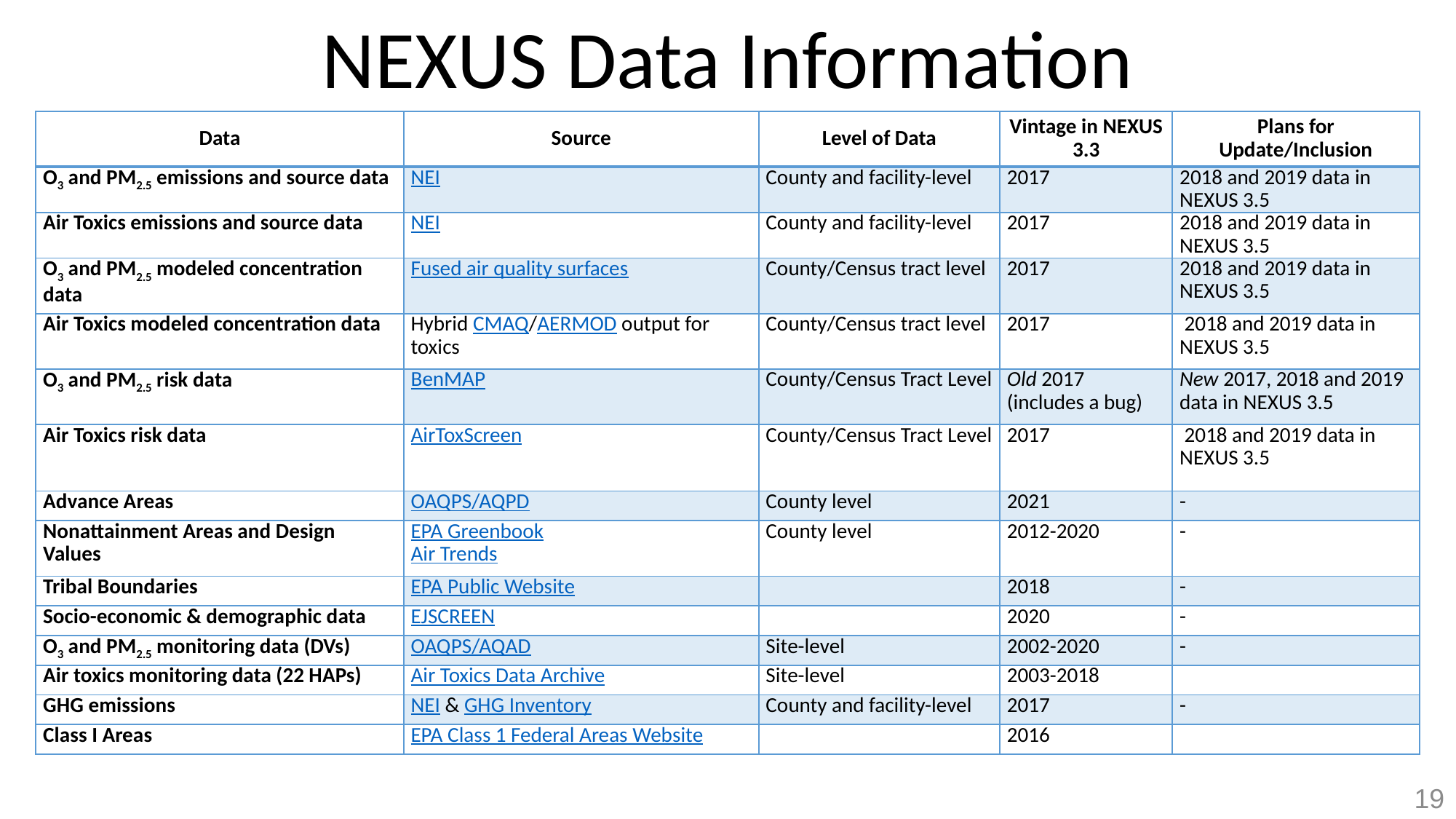

# NEXUS Data Information
| Data | Source | Level of Data | Vintage in NEXUS 3.3 | Plans for Update/Inclusion |
| --- | --- | --- | --- | --- |
| O3 and PM2.5 emissions and source data | NEI | County and facility-level | 2017 | 2018 and 2019 data in NEXUS 3.5 |
| Air Toxics emissions and source data | NEI | County and facility-level | 2017 | 2018 and 2019 data in NEXUS 3.5 |
| O3 and PM2.5 modeled concentration data | Fused air quality surfaces | County/Census tract level | 2017 | 2018 and 2019 data in NEXUS 3.5 |
| Air Toxics modeled concentration data | Hybrid CMAQ/AERMOD output for toxics | County/Census tract level | 2017 | 2018 and 2019 data in NEXUS 3.5 |
| O3 and PM2.5 risk data | BenMAP | County/Census Tract Level | Old 2017 (includes a bug) | New 2017, 2018 and 2019 data in NEXUS 3.5 |
| Air Toxics risk data | AirToxScreen | County/Census Tract Level | 2017 | 2018 and 2019 data in NEXUS 3.5 |
| Advance Areas | OAQPS/AQPD | County level | 2021 | - |
| Nonattainment Areas and Design Values | EPA Greenbook Air Trends | County level | 2012-2020 | - |
| Tribal Boundaries | EPA Public Website |  | 2018 | - |
| Socio-economic & demographic data | EJSCREEN |  | 2020 | - |
| O3 and PM2.5 monitoring data (DVs) | OAQPS/AQAD | Site-level | 2002-2020 | - |
| Air toxics monitoring data (22 HAPs) | Air Toxics Data Archive | Site-level | 2003-2018 |  |
| GHG emissions | NEI & GHG Inventory | County and facility-level | 2017 | - |
| Class I Areas | EPA Class 1 Federal Areas Website |  | 2016 |  |
19